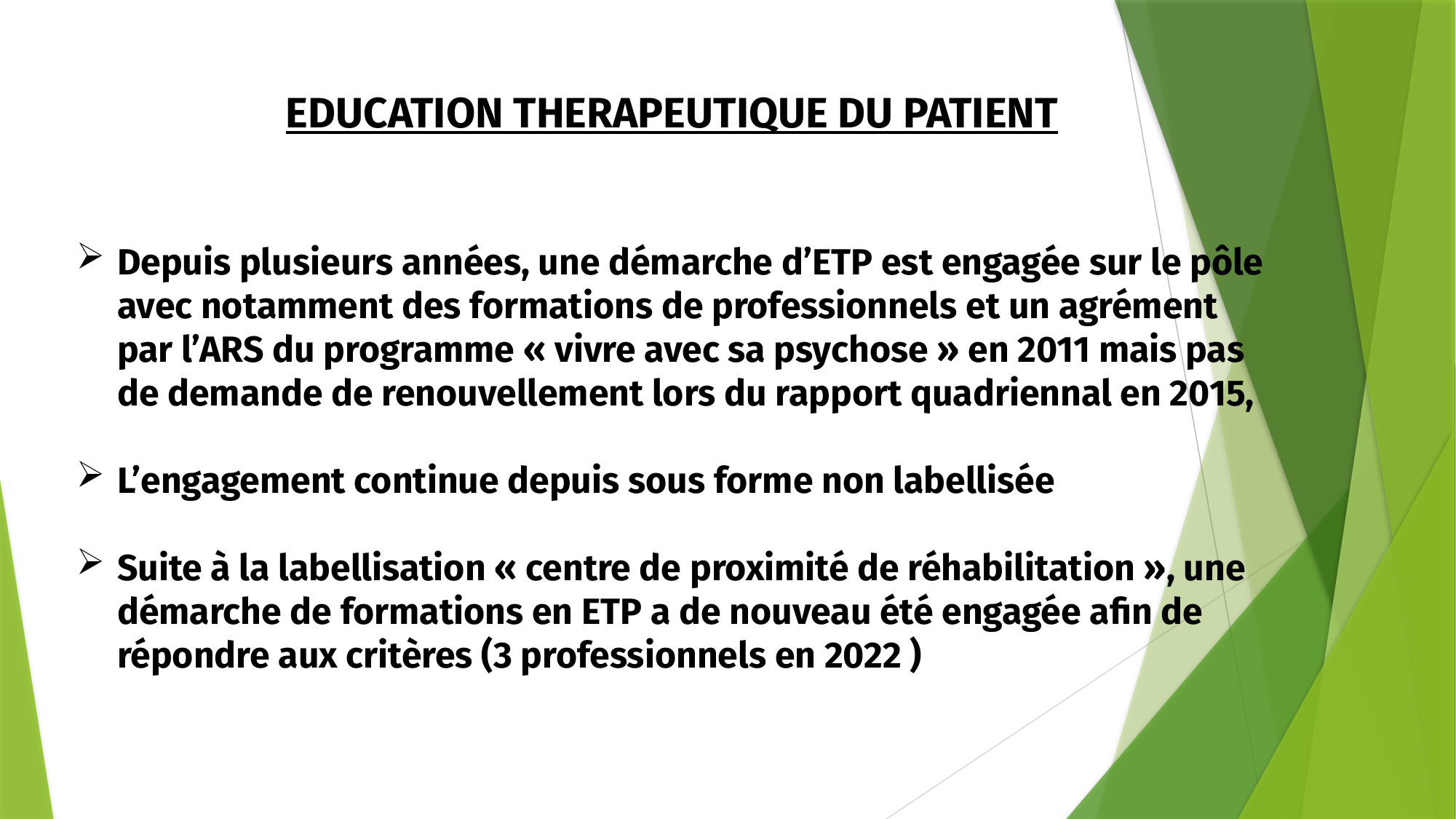

EDUCATION THERAPEUTIQUE DU PATIENT

Depuis plusieurs années, une démarche d’ETP est engagée sur le pôle avec notamment des formations de professionnels et un agrément par l’ARS du programme « vivre avec sa psychose » en 2011 mais pas de demande de renouvellement lors du rapport quadriennal en 2015,

L’engagement continue depuis sous forme non labellisée

Suite à la labellisation « centre de proximité de réhabilitation », une démarche de formations en ETP a de nouveau été engagée afin de répondre aux critères (3 professionnels en 2022 )